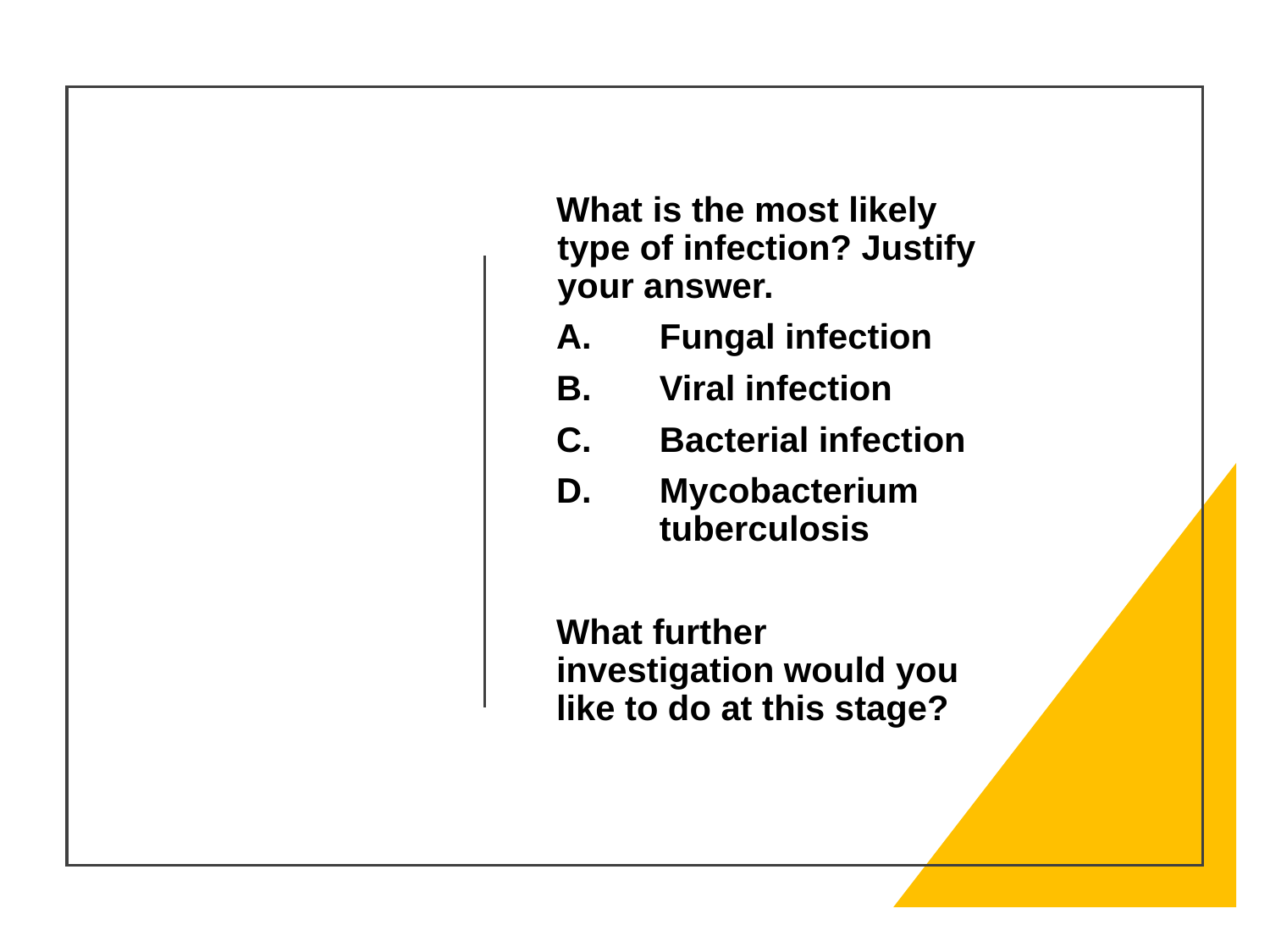

What is the most likely type of infection? Justify your answer.
Fungal infection
Viral infection
Bacterial infection
Mycobacterium tuberculosis

What further investigation would you like to do at this stage?